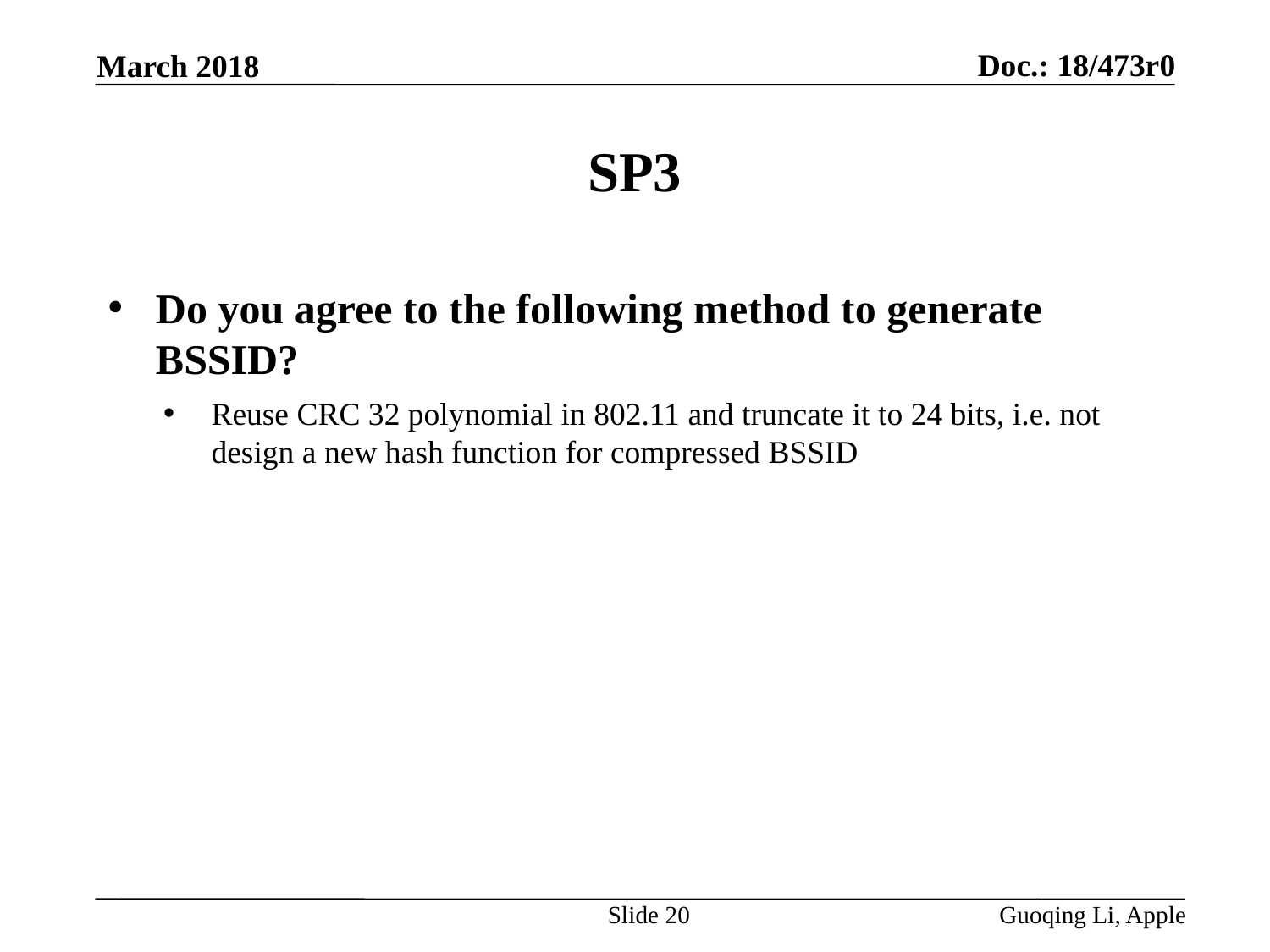

March 2018
# SP3
Do you agree to the following method to generate BSSID?
Reuse CRC 32 polynomial in 802.11 and truncate it to 24 bits, i.e. not design a new hash function for compressed BSSID

Slide 20
Guoqing Li, Apple